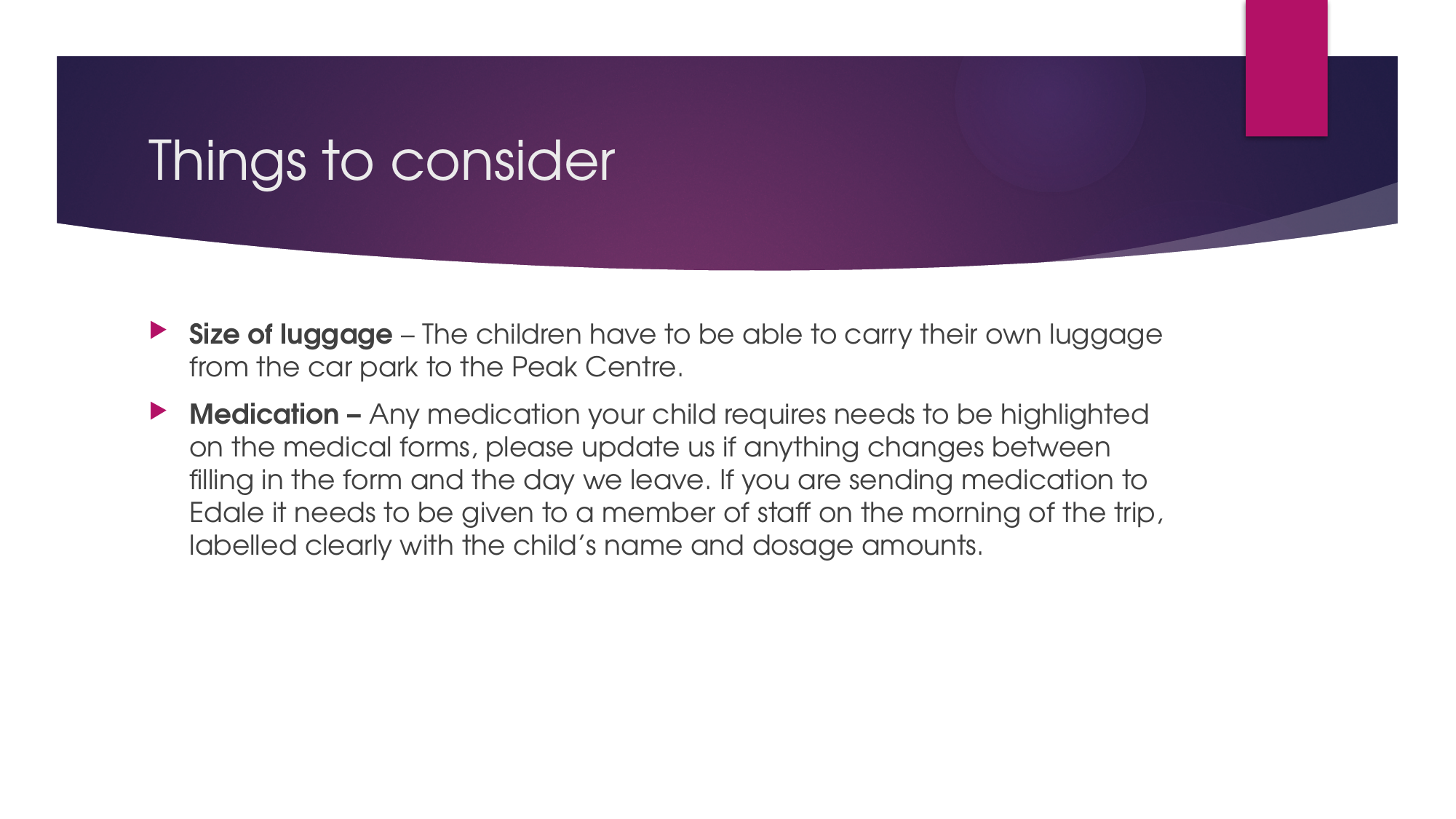

# Things to consider
Size of luggage – The children have to be able to carry their own luggage from the car park to the Peak Centre.
Medication – Any medication your child requires needs to be highlighted on the medical forms, please update us if anything changes between filling in the form and the day we leave. If you are sending medication to Edale it needs to be given to a member of staff on the morning of the trip, labelled clearly with the child’s name and dosage amounts.